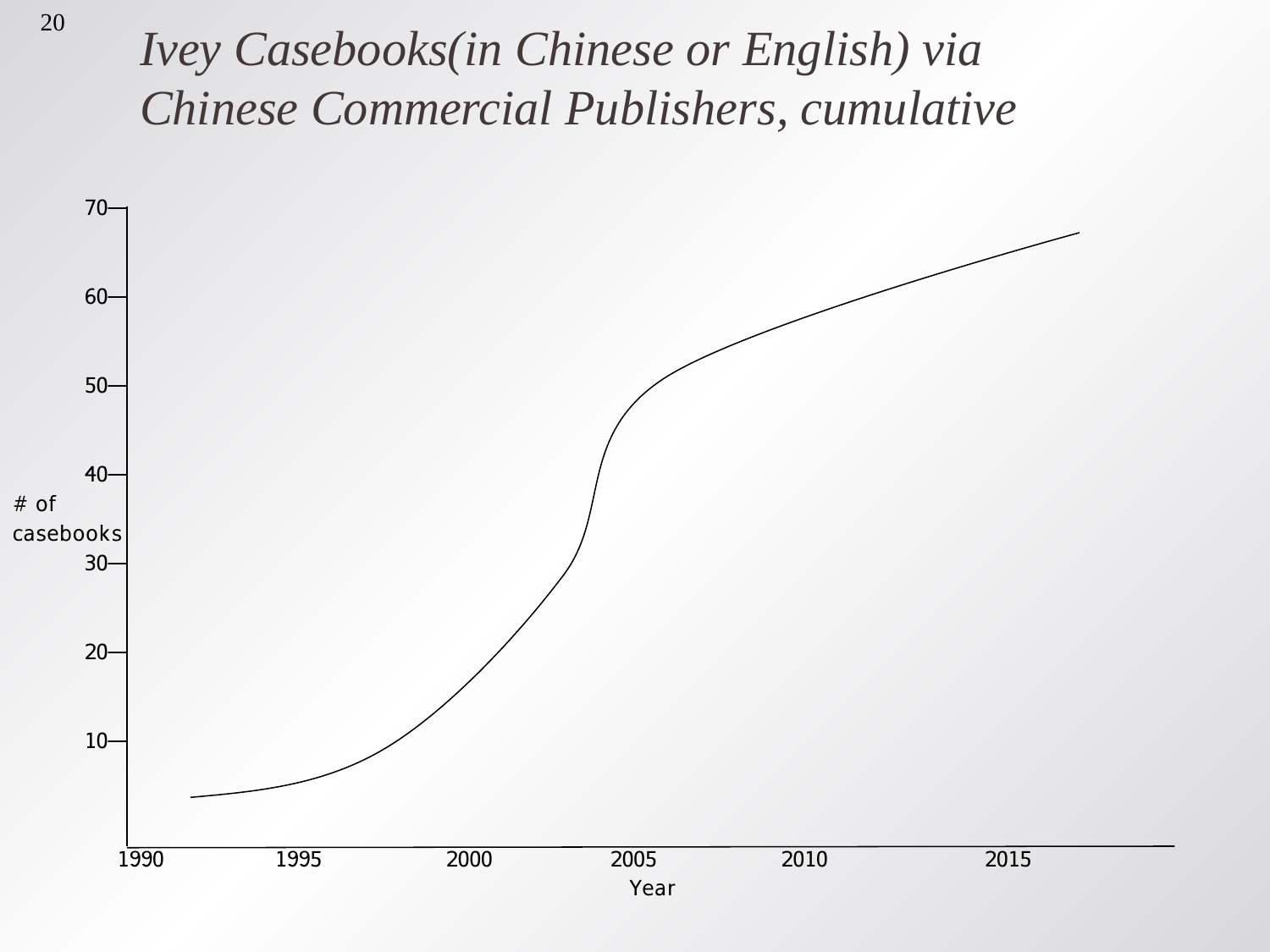

20
# Ivey Casebooks(in Chinese or English) via Chinese Commercial Publishers, cumulative

           70—

           60—

           50—

           40—
# of
casebooks
           30—

           20—

           10—

                1990                 1995                   2000                  2005                   2010                        2015
                                                                                              Year